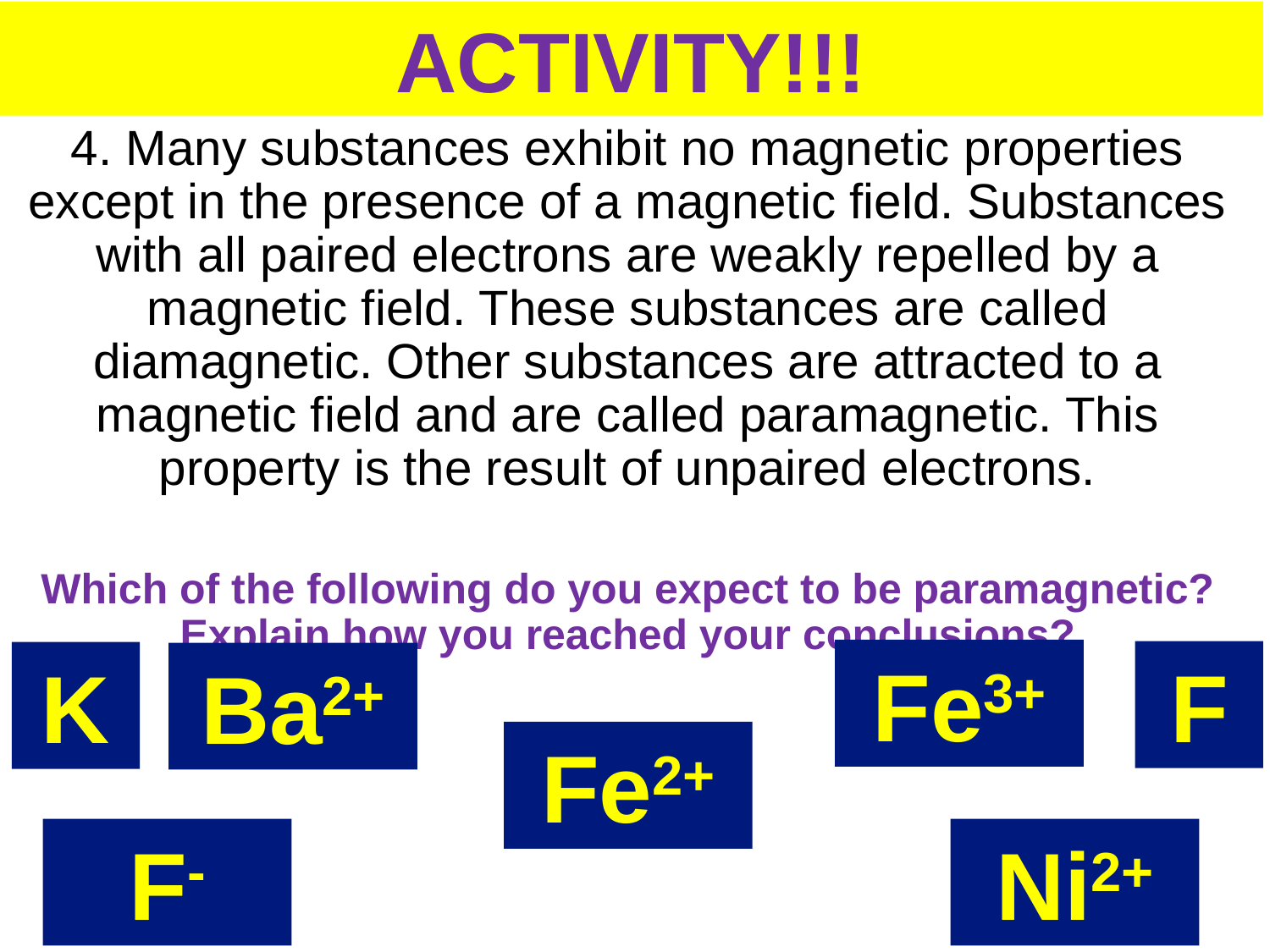

ACTIVITY!!!
4. Many substances exhibit no magnetic properties except in the presence of a magnetic field. Substances with all paired electrons are weakly repelled by a magnetic field. These substances are called diamagnetic. Other substances are attracted to a magnetic field and are called paramagnetic. This property is the result of unpaired electrons.

Which of the following do you expect to be paramagnetic? Explain how you reached your conclusions?
Fe3+
F
K
Ba2+
Fe2+
F-
Ni2+